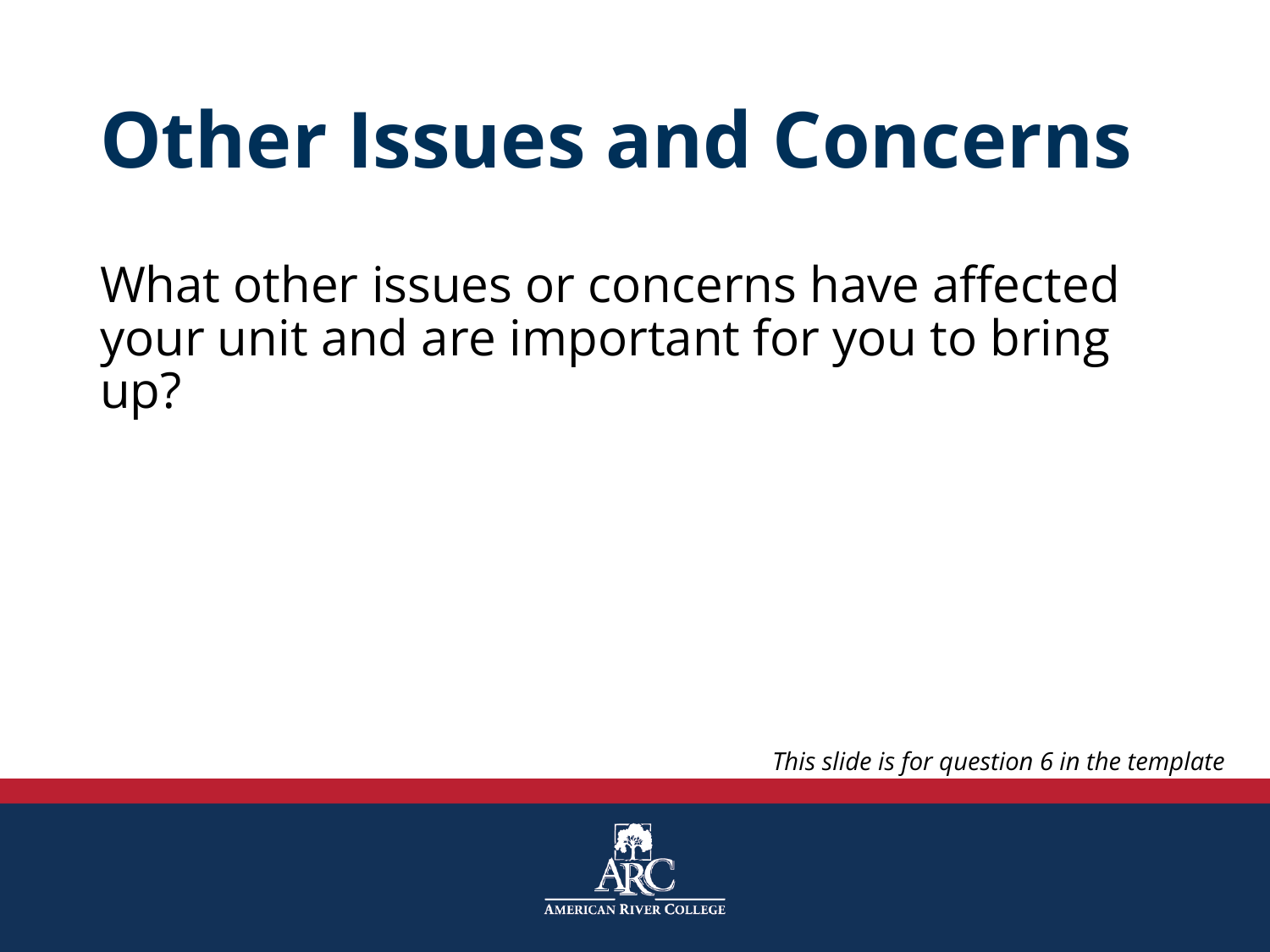

# Other Issues and Concerns
What other issues or concerns have affected your unit and are important for you to bring up?
This slide is for question 6 in the template